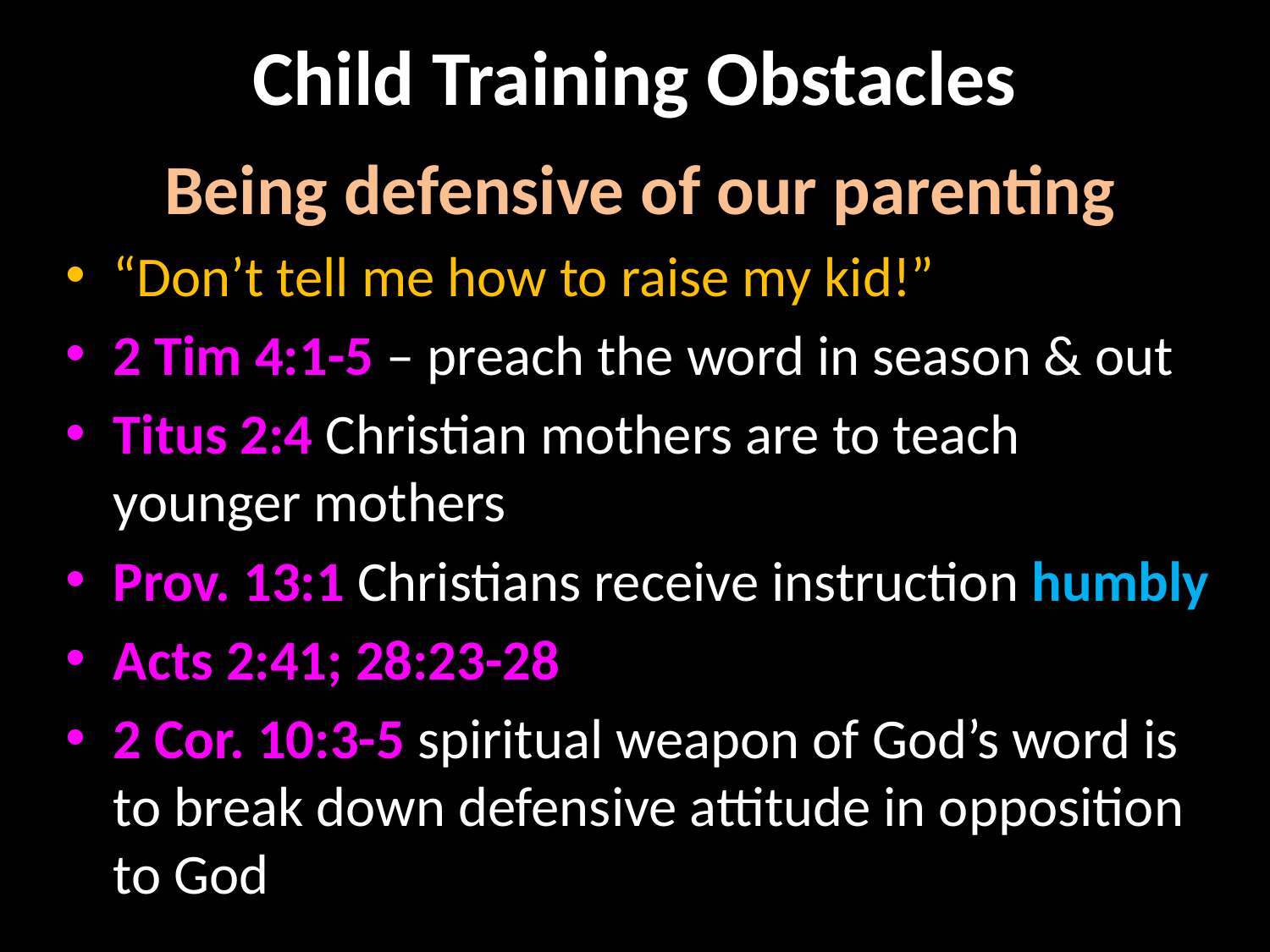

# Child Training Obstacles
Being defensive of our parenting
“Don’t tell me how to raise my kid!”
2 Tim 4:1-5 – preach the word in season & out
Titus 2:4 Christian mothers are to teach younger mothers
Prov. 13:1 Christians receive instruction humbly
Acts 2:41; 28:23-28
2 Cor. 10:3-5 spiritual weapon of God’s word is to break down defensive attitude in opposition to God